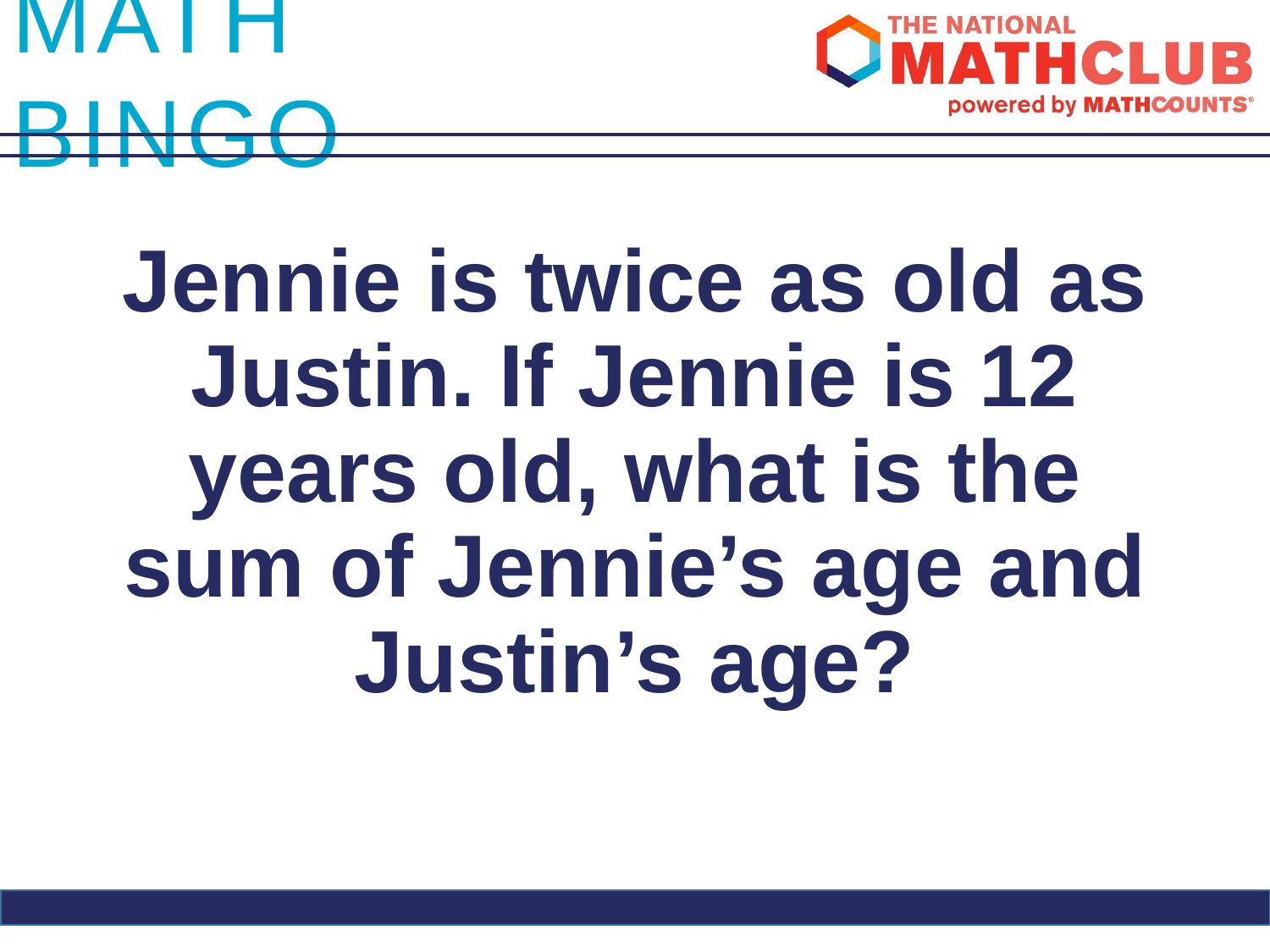

Jennie is twice as old as Justin. If Jennie is 12 years old, what is the sum of Jennie’s age and Justin’s age?